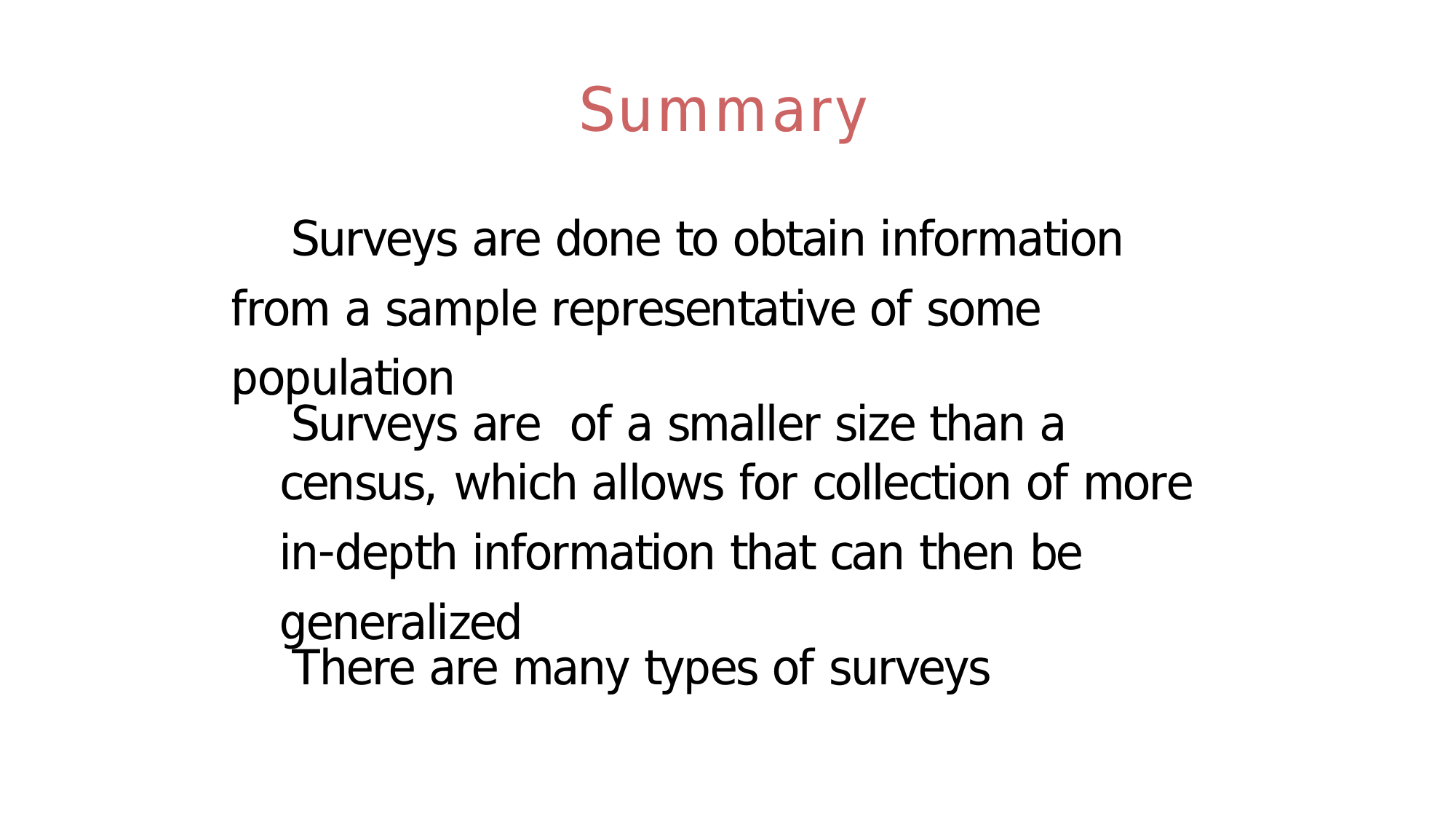

Summary

    Surveys are done to obtain information
from a sample representative of some
population

    Surveys are  of a smaller size than a

census, which allows for collection of more
in-depth information that can then be
generalized

    There are many types of surveys